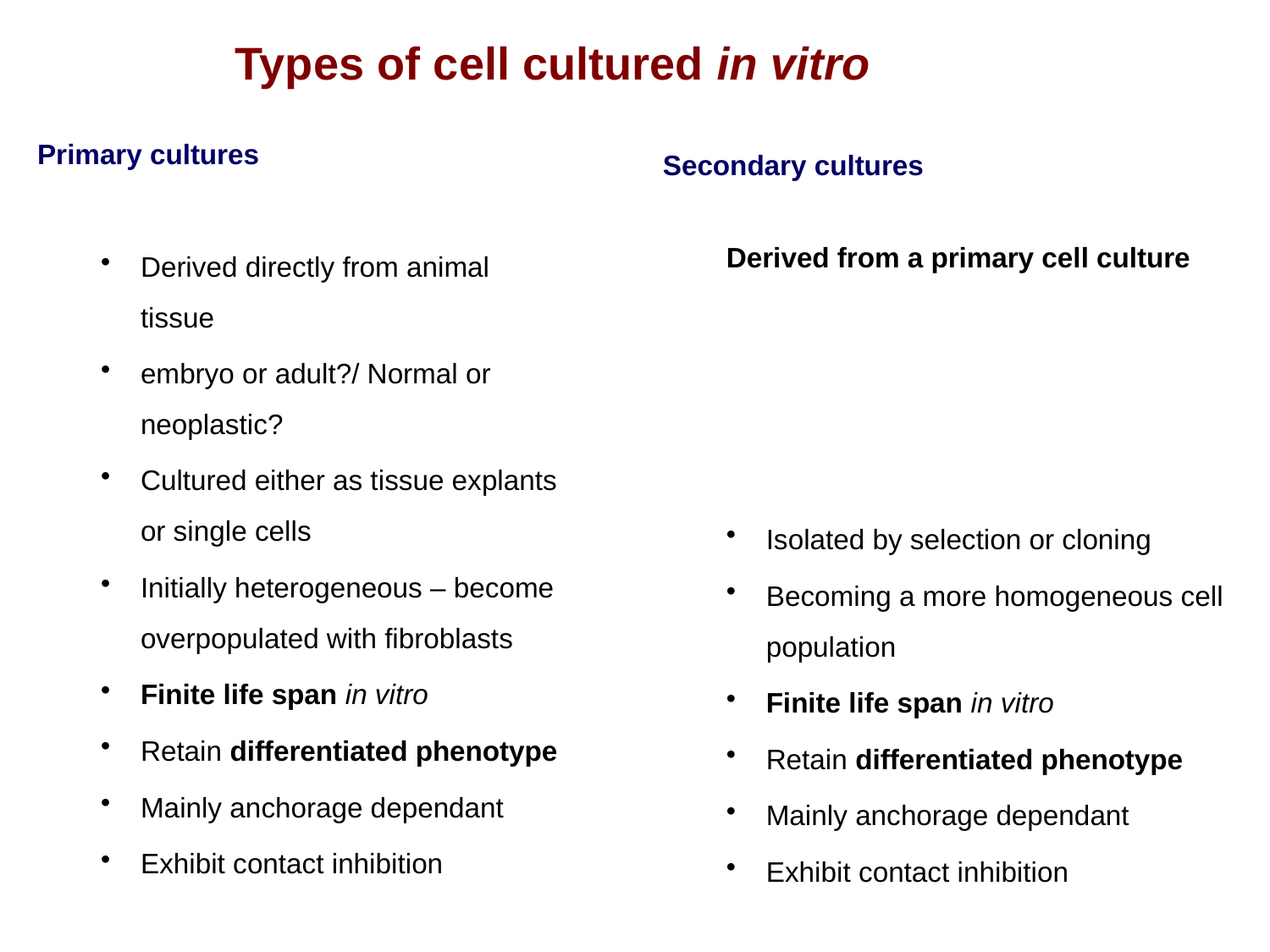

Types of cell cultured in vitro

Primary cultures

Derived directly from animal tissue
embryo or adult?/ Normal or neoplastic?
Cultured either as tissue explants or single cells
Initially heterogeneous – become overpopulated with fibroblasts
Finite life span in vitro
Retain differentiated phenotype
Mainly anchorage dependant
Exhibit contact inhibition
Secondary cultures

Derived from a primary cell culture

Isolated by selection or cloning
Becoming a more homogeneous cell population
Finite life span in vitro
Retain differentiated phenotype
Mainly anchorage dependant
Exhibit contact inhibition